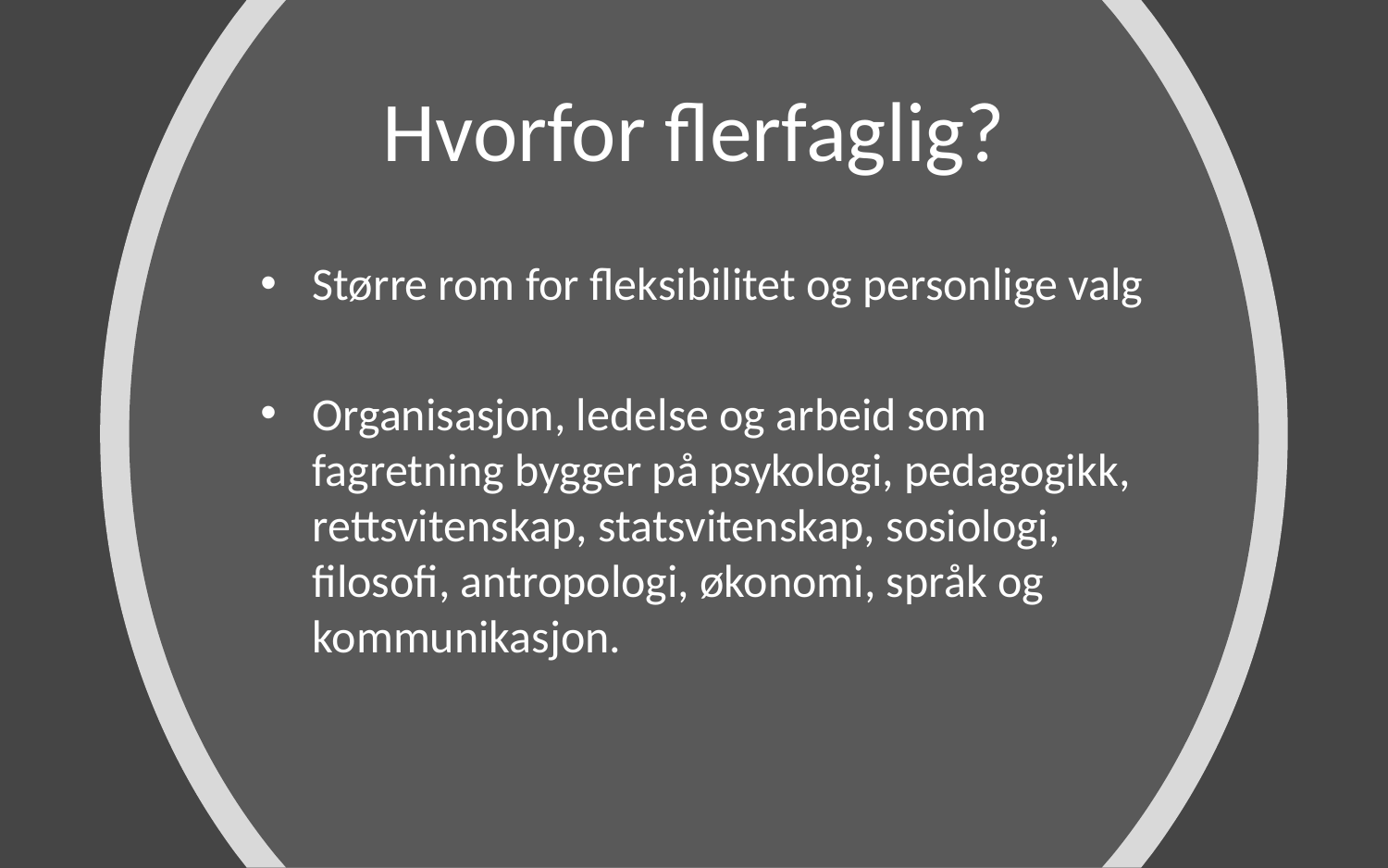

# Hvorfor flerfaglig?
Større rom for fleksibilitet og personlige valg

Organisasjon, ledelse og arbeid som fagretning bygger på psykologi, pedagogikk, rettsvitenskap, statsvitenskap, sosiologi, filosofi, antropologi, økonomi, språk og kommunikasjon.